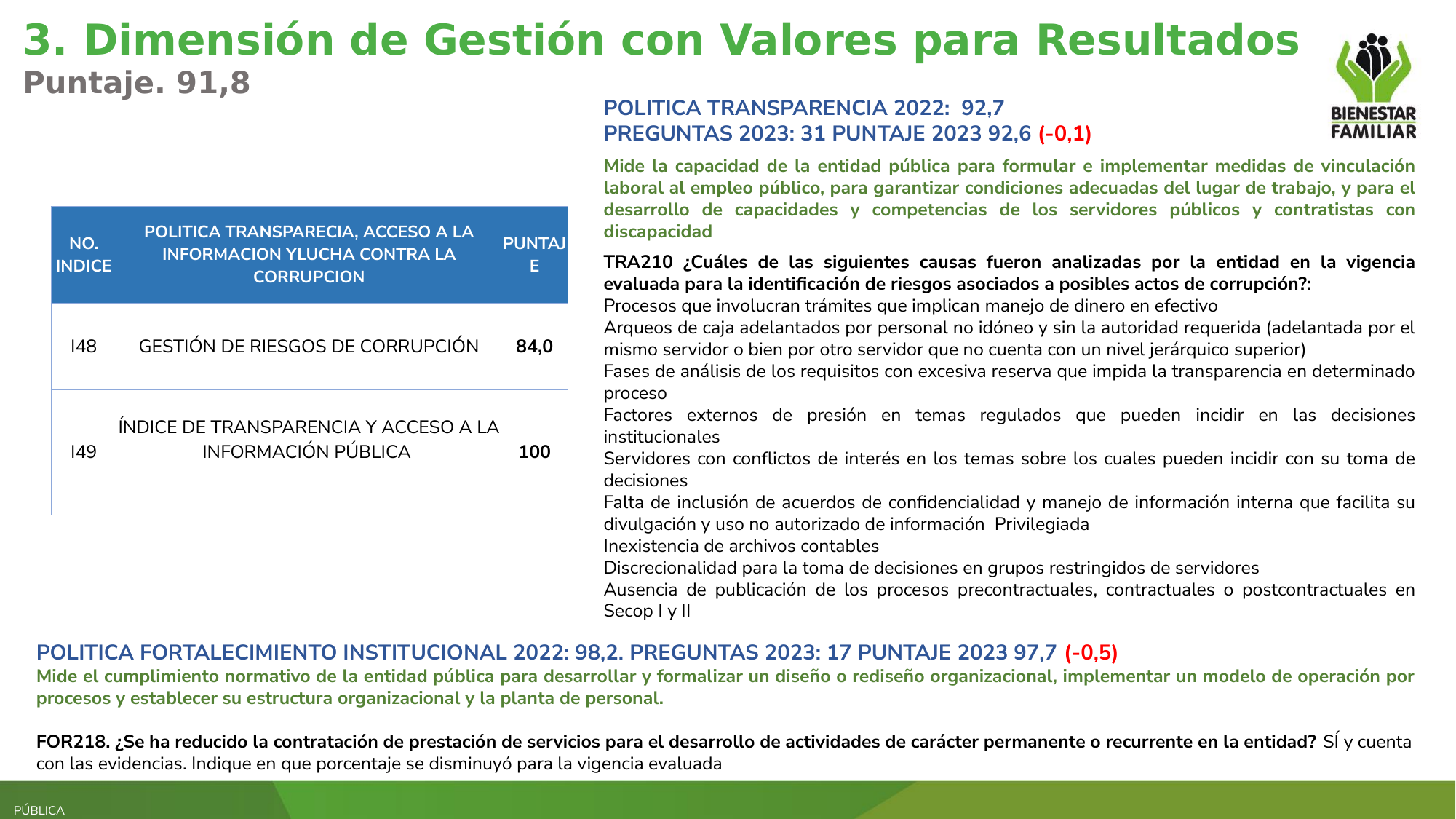

3. Dimensión de Gestión con Valores para Resultados
Puntaje. 91,8
POLITICA TRANSPARENCIA 2022:  92,7
PREGUNTAS 2023: 31 PUNTAJE 2023 92,6 (-0,1)

Mide la capacidad de la entidad pública para formular e implementar medidas de vinculación laboral al empleo público, para garantizar condiciones adecuadas del lugar de trabajo, y para el desarrollo de capacidades y competencias de los servidores públicos y contratistas con discapacidad

TRA210 ¿Cuáles de las siguientes causas fueron analizadas por la entidad en la vigencia evaluada para la identificación de riesgos asociados a posibles actos de corrupción?:
Procesos que involucran trámites que implican manejo de dinero en efectivo
Arqueos de caja adelantados por personal no idóneo y sin la autoridad requerida (adelantada por el mismo servidor o bien por otro servidor que no cuenta con un nivel jerárquico superior)
Fases de análisis de los requisitos con excesiva reserva que impida la transparencia en determinado proceso
Factores externos de presión en temas regulados que pueden incidir en las decisiones institucionales
Servidores con conflictos de interés en los temas sobre los cuales pueden incidir con su toma de decisiones
Falta de inclusión de acuerdos de confidencialidad y manejo de información interna que facilita su divulgación y uso no autorizado de información  Privilegiada
Inexistencia de archivos contables
Discrecionalidad para la toma de decisiones en grupos restringidos de servidores
Ausencia de publicación de los procesos precontractuales, contractuales o postcontractuales en Secop I y II
| NO. INDICE | POLITICA TRANSPARECIA, ACCESO A LA INFORMACION YLUCHA CONTRA LA CORRUPCION | PUNTAJE |
| --- | --- | --- |
| I48 | GESTIÓN DE RIESGOS DE CORRUPCIÓN | 84,0 |
| I49 | ÍNDICE DE TRANSPARENCIA Y ACCESO A LA INFORMACIÓN PÚBLICA | 100 |
POLITICA FORTALECIMIENTO INSTITUCIONAL 2022: 98,2. PREGUNTAS 2023: 17 PUNTAJE 2023 97,7 (-0,5)
Mide el cumplimiento normativo de la entidad pública para desarrollar y formalizar un diseño o rediseño organizacional, implementar un modelo de operación por procesos y establecer su estructura organizacional y la planta de personal.

FOR218. ¿Se ha reducido la contratación de prestación de servicios para el desarrollo de actividades de carácter permanente o recurrente en la entidad? SÍ y cuenta con las evidencias. Indique en que porcentaje se disminuyó para la vigencia evaluada

PÚBLICA